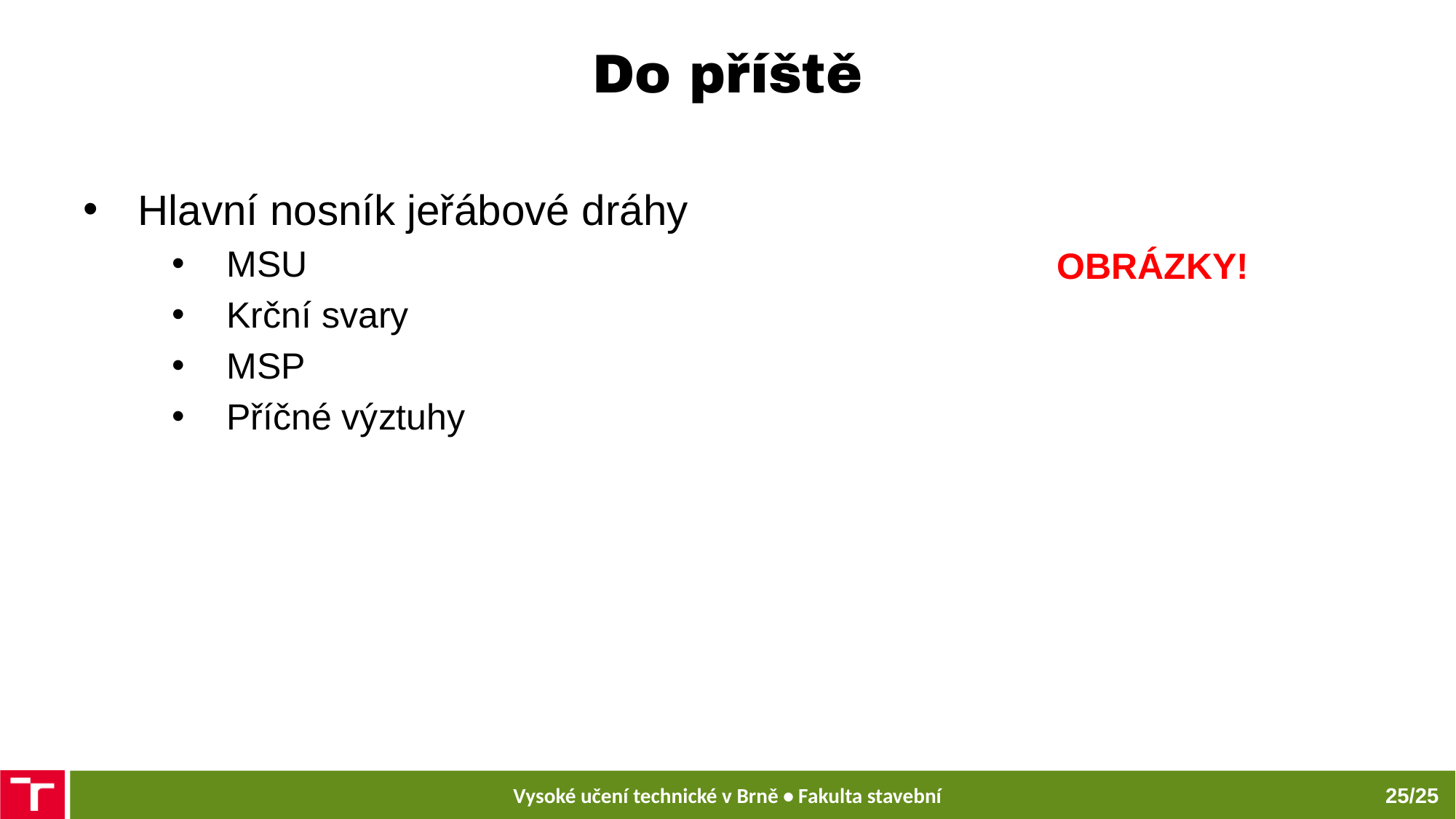

# Do příště
Hlavní nosník jeřábové dráhy
MSU
Krční svary
MSP
Příčné výztuhy
OBRÁZKY!